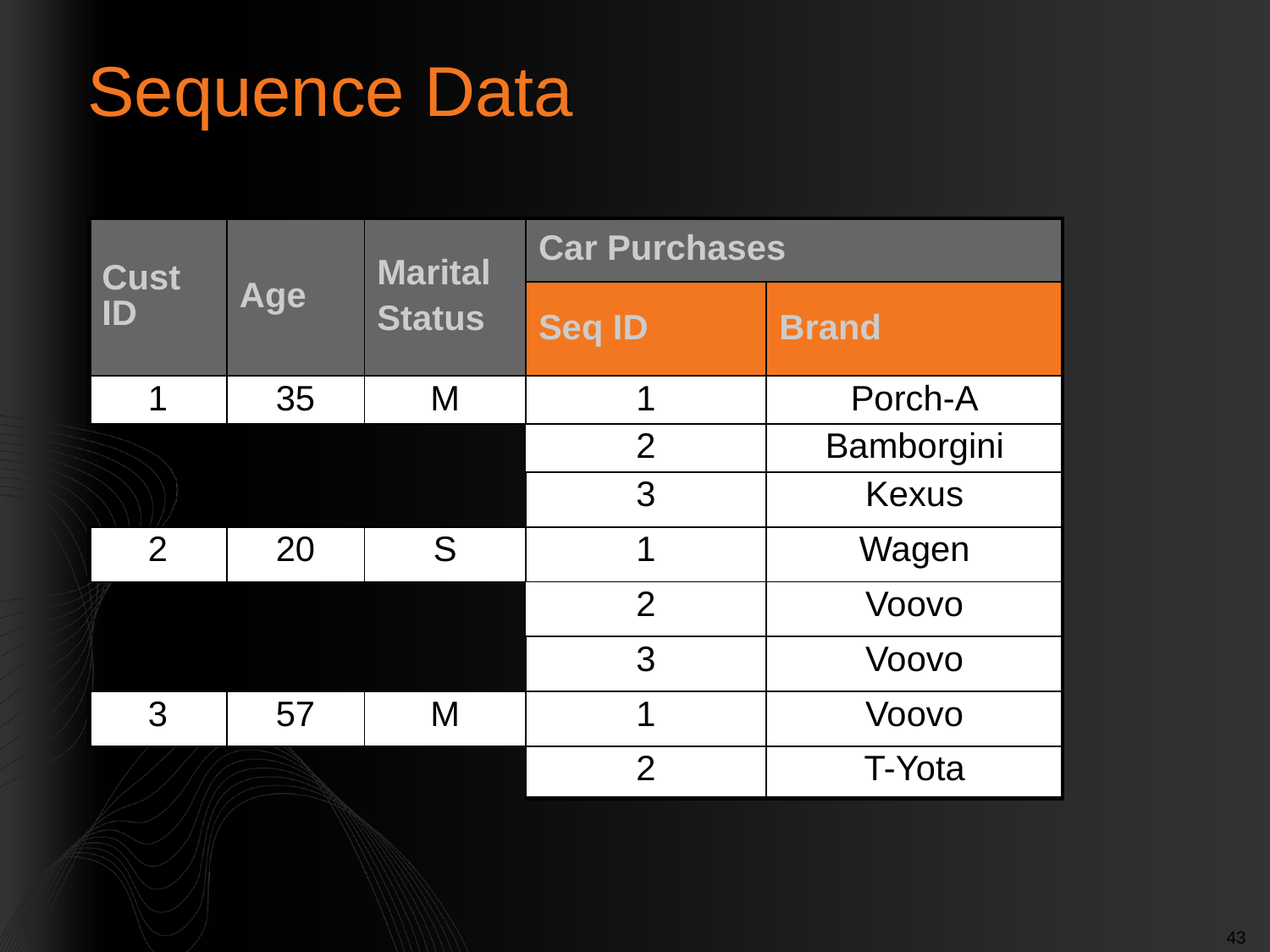

# Sequence Data
| Cust ID | Age | Marital Status | Car Purchases |  |
| --- | --- | --- | --- | --- |
|  |  |  | Seq ID | Brand |
| 1 | 35 | M | 1 | Porch-A |
|  |  |  | 2 | Bamborgini |
|  |  |  | 3 | Kexus |
| 2 | 20 | S | 1 | Wagen |
|  |  |  | 2 | Voovo |
|  |  |  | 3 | Voovo |
| 3 | 57 | M | 1 | Voovo |
|  |  |  | 2 | T-Yota |